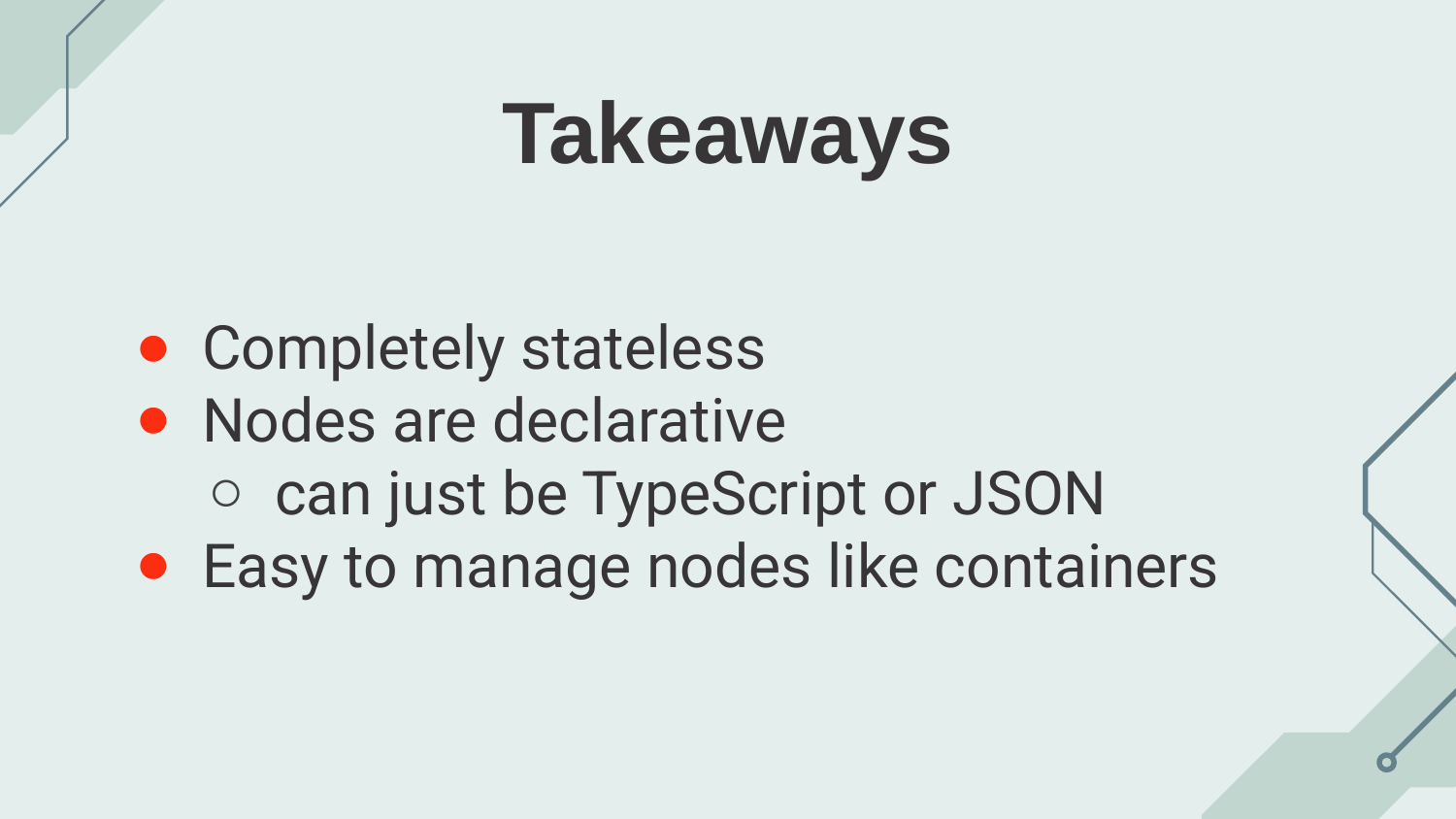

# Takeaways
Completely stateless
Nodes are declarative
can just be TypeScript or JSON
Easy to manage nodes like containers